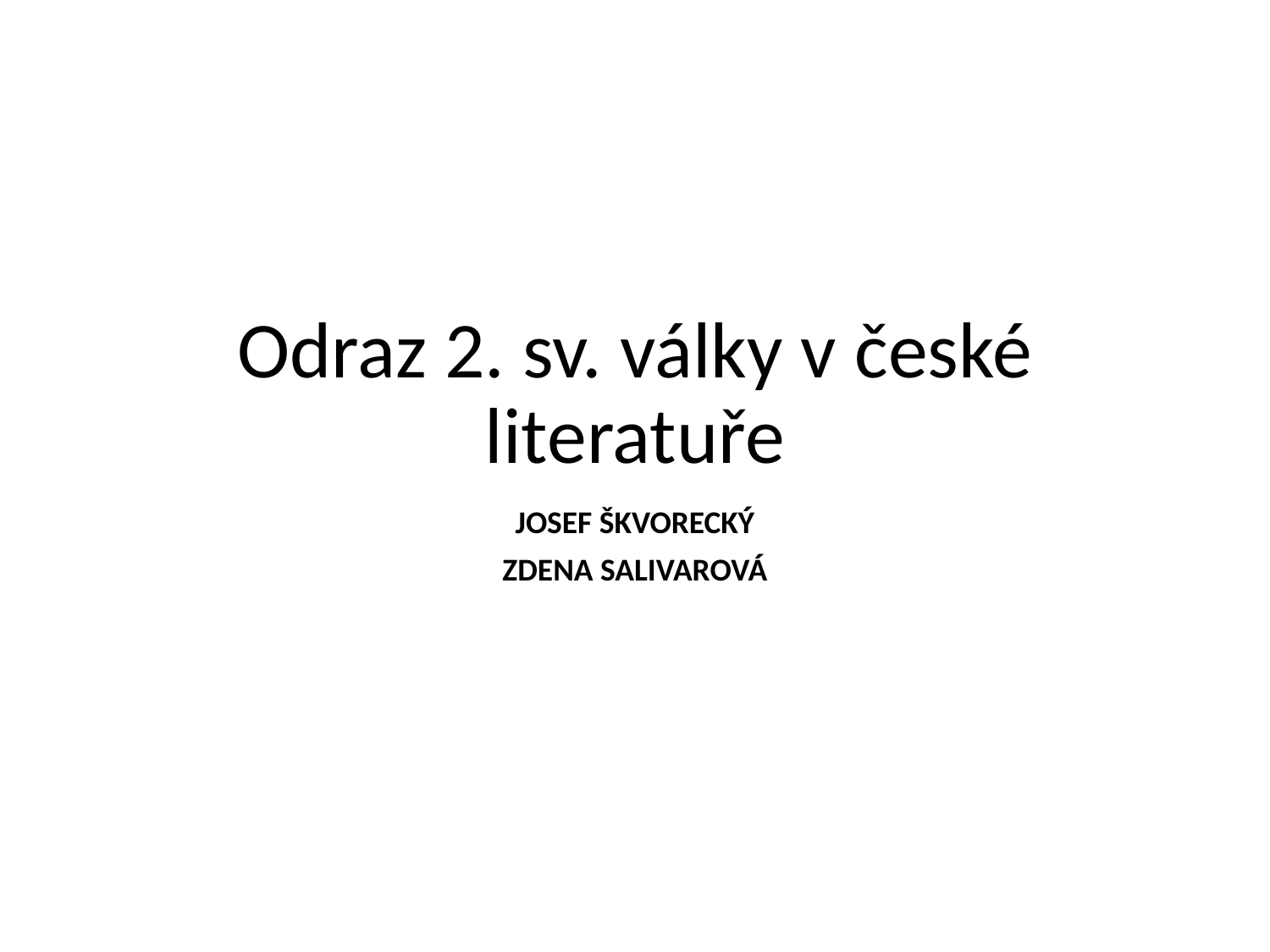

# Odraz 2. sv. války v české literatuře
JOSEF ŠKVORECKÝ
ZDENA SALIVAROVÁ